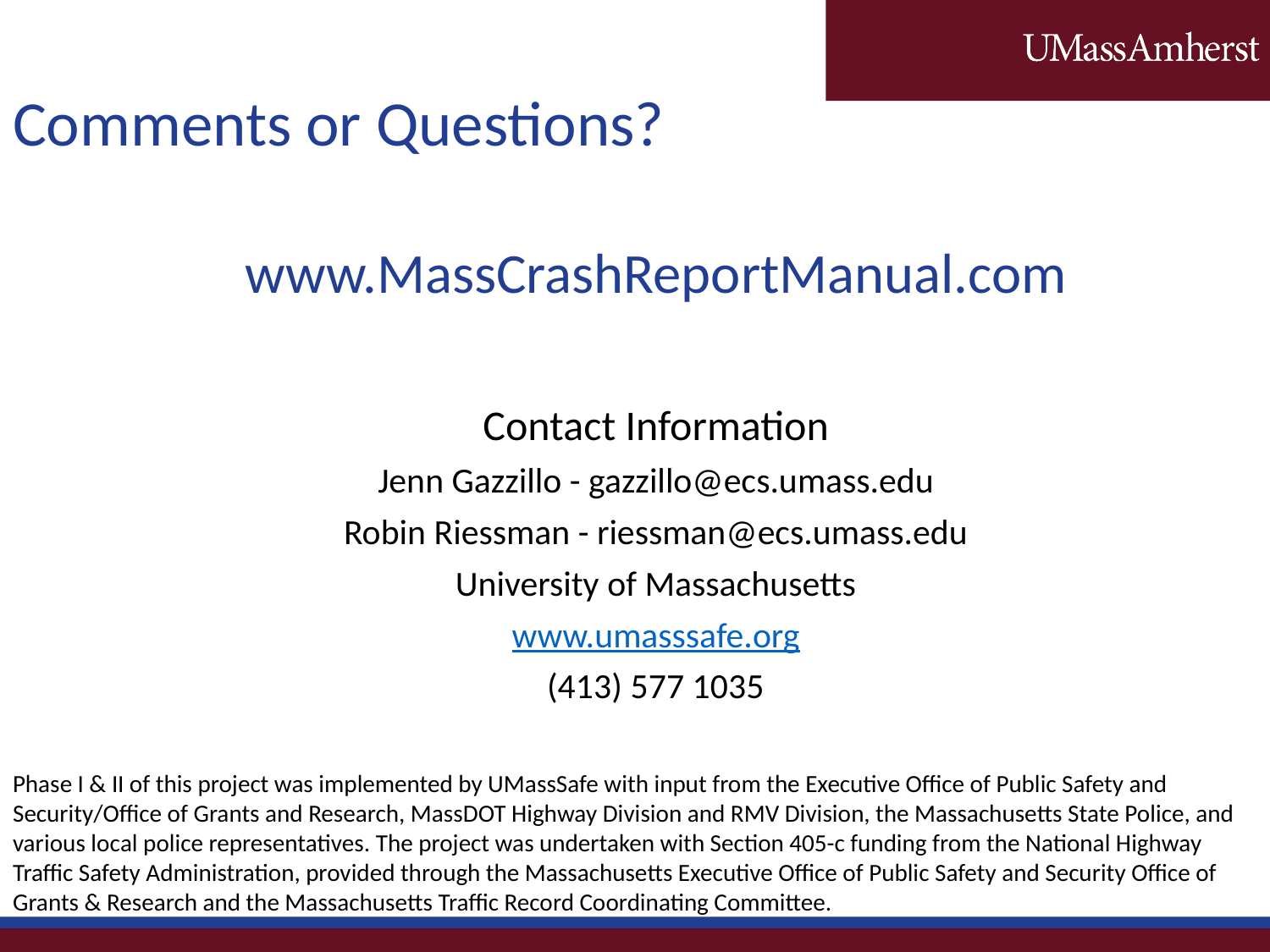

# Comments or Questions?
www.MassCrashReportManual.com
Contact Information
Jenn Gazzillo - gazzillo@ecs.umass.edu
Robin Riessman - riessman@ecs.umass.edu
University of Massachusetts
www.umasssafe.org
(413) 577 1035
Phase I & II of this project was implemented by UMassSafe with input from the Executive Office of Public Safety and Security/Office of Grants and Research, MassDOT Highway Division and RMV Division, the Massachusetts State Police, and various local police representatives. The project was undertaken with Section 405-c funding from the National Highway Traffic Safety Administration, provided through the Massachusetts Executive Office of Public Safety and Security Office of Grants & Research and the Massachusetts Traffic Record Coordinating Committee.